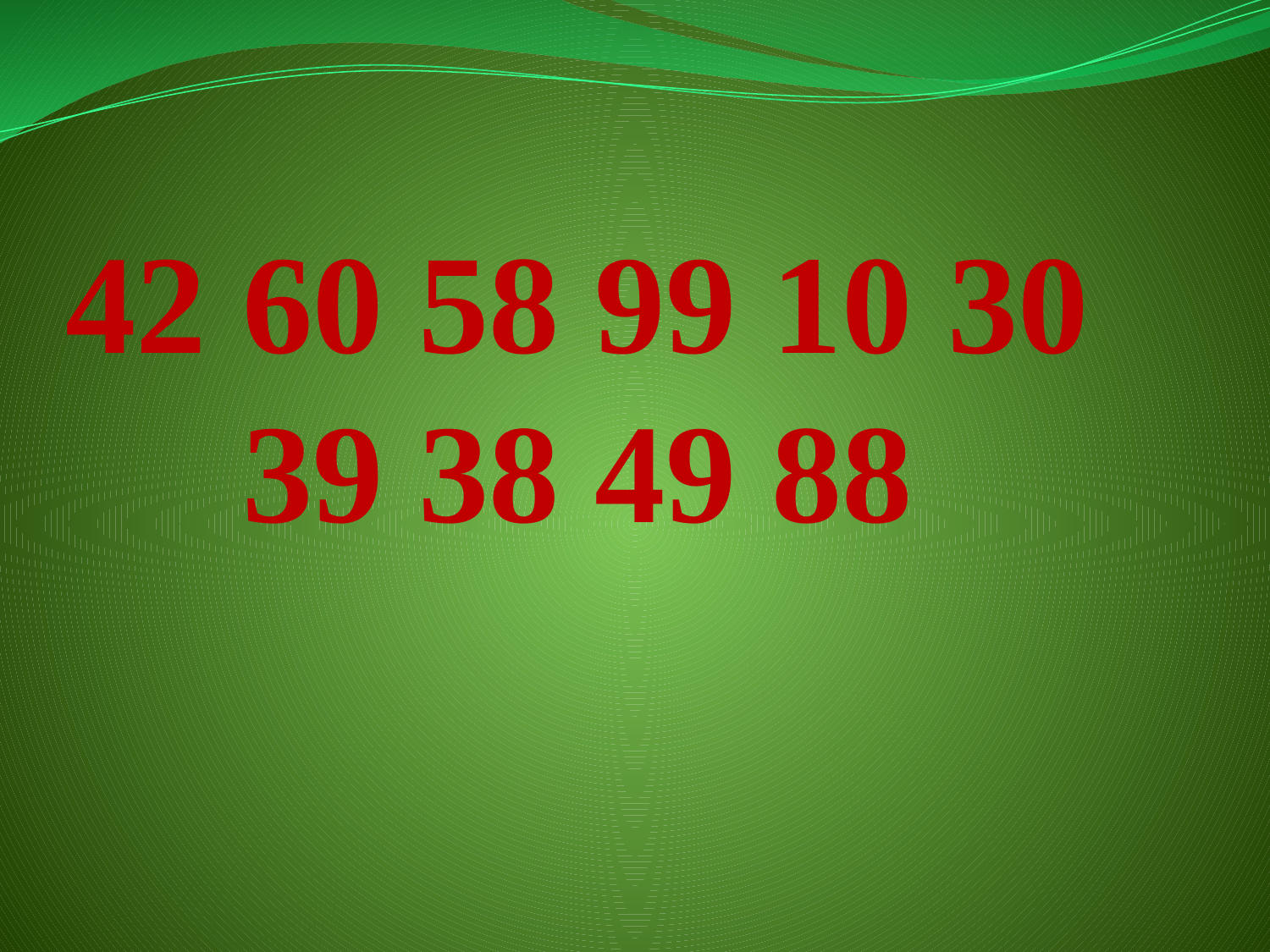

#
42 60 58 99 10 30 39 38 49 88